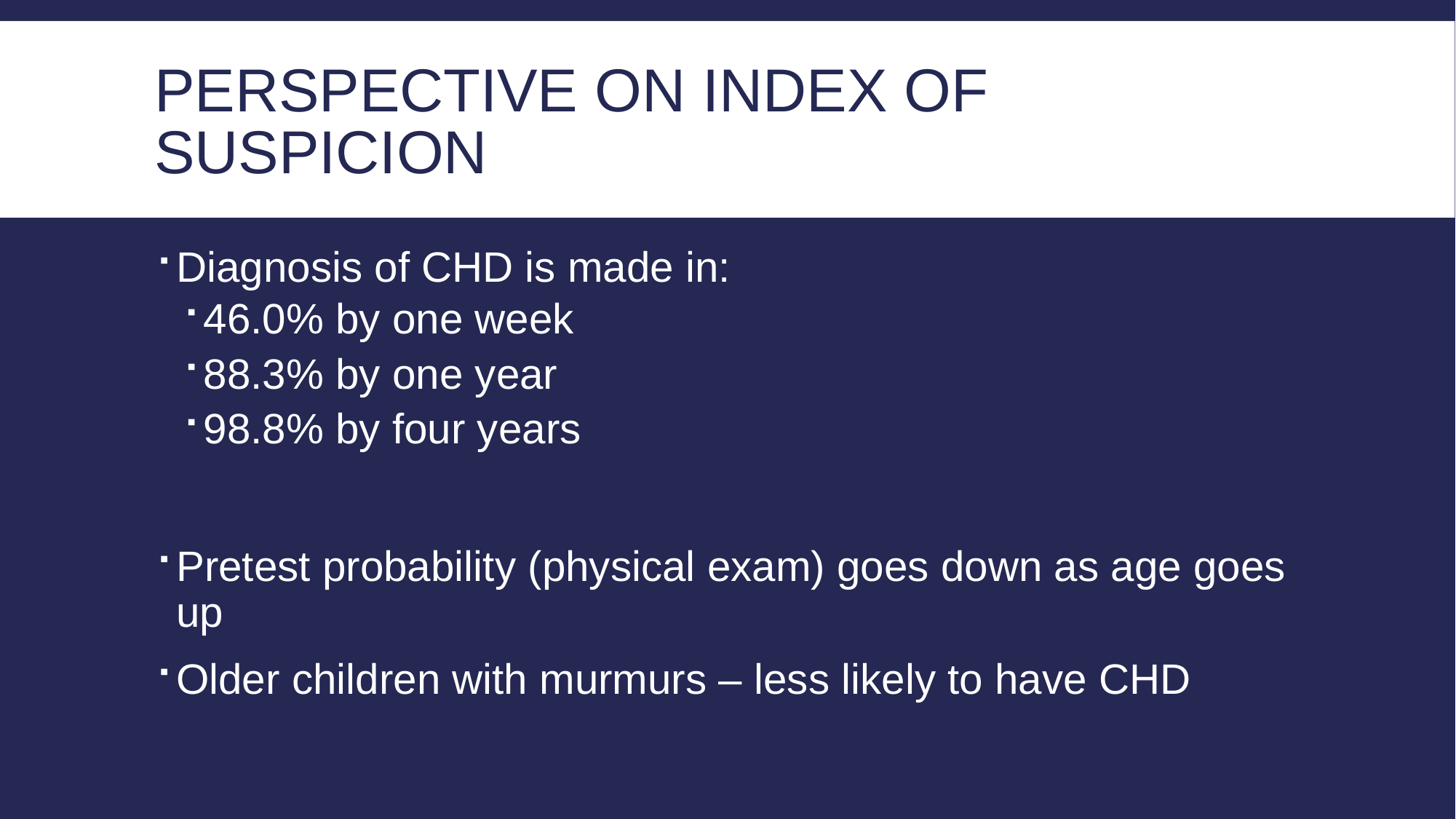

# Perspective on Index of Suspicion
Diagnosis of CHD is made in:
46.0% by one week
88.3% by one year
98.8% by four years

Pretest probability (physical exam) goes down as age goes up
Older children with murmurs – less likely to have CHD